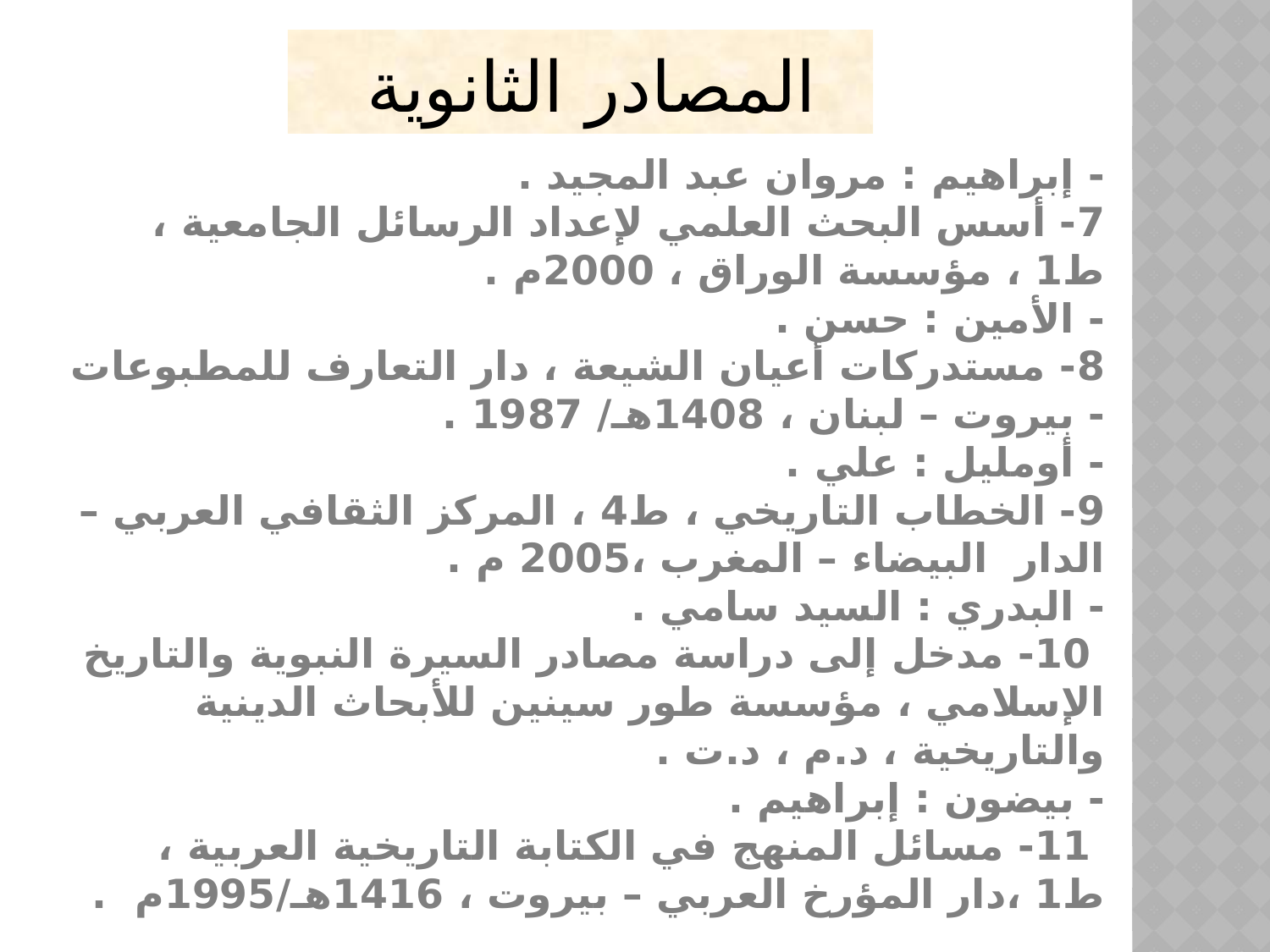

المصادر الثانوية
# - إبراهيم : مروان عبد المجيد . 7- أسس البحث العلمي لإعداد الرسائل الجامعية ، ط1 ، مؤسسة الوراق ، 2000م . - الأمين : حسن . 8- مستدركات أعيان الشيعة ، دار التعارف للمطبوعات - بيروت – لبنان ، 1408هـ‍/ 1987 . - أومليل : علي . 9- الخطاب التاريخي ، ط4 ، المركز الثقافي العربي – الدار  البيضاء – المغرب ،2005 م . - البدري : السيد سامي . 10- مدخل إلى دراسة مصادر السيرة النبوية والتاريخ الإسلامي ، مؤسسة طور سينين للأبحاث الدينية والتاريخية ، د.م ، د.ت . - بيضون : إبراهيم . 11- مسائل المنهج في الكتابة التاريخية العربية ، ط1 ،دار المؤرخ العربي – بيروت ، 1416هـ/1995م  .